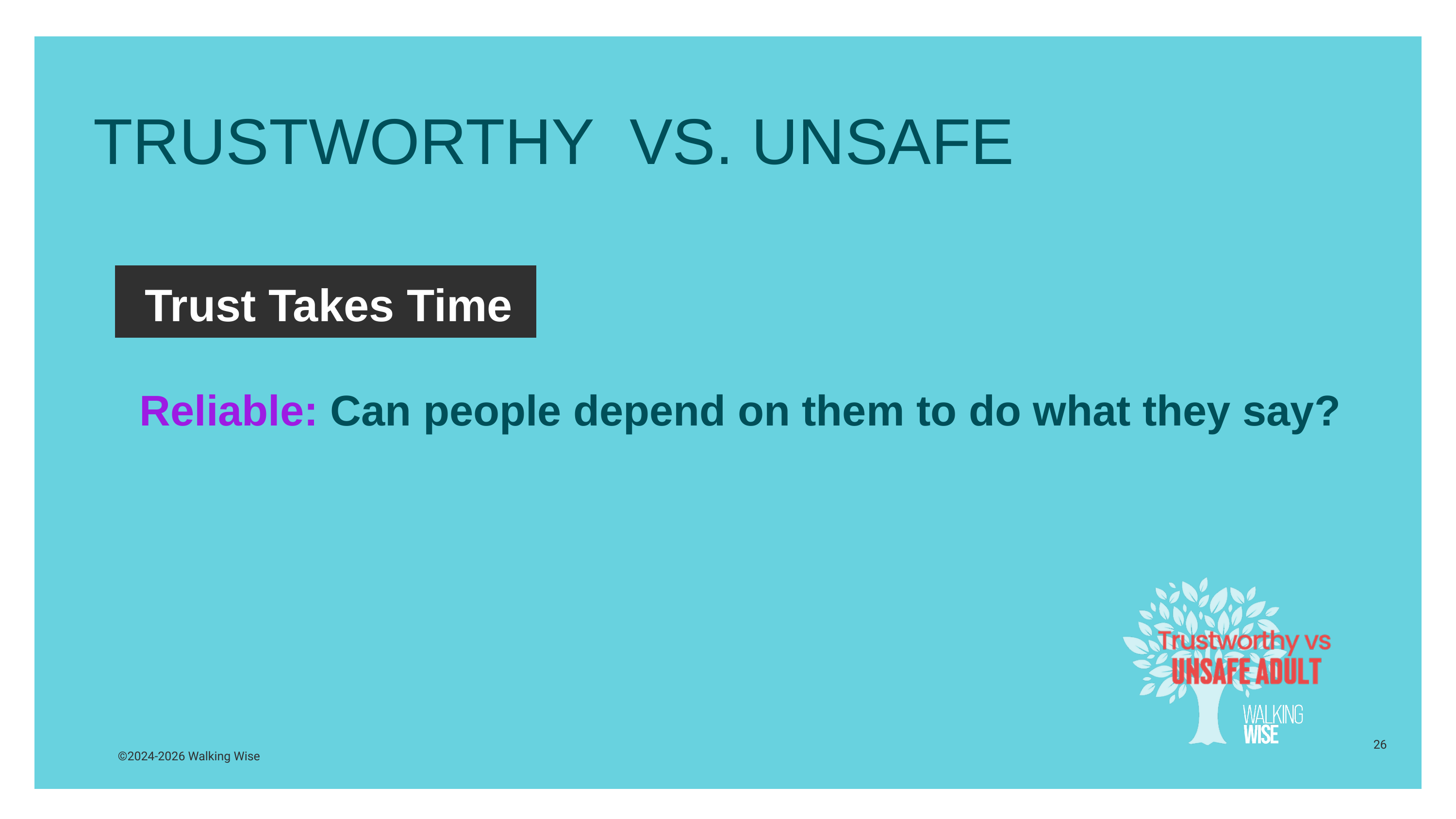

TRUSTWORTHY  VS. UNSAFE

Trust Takes Time
Reliable: Can people depend on them to do what they say?

26
©2024-2026 Walking Wise